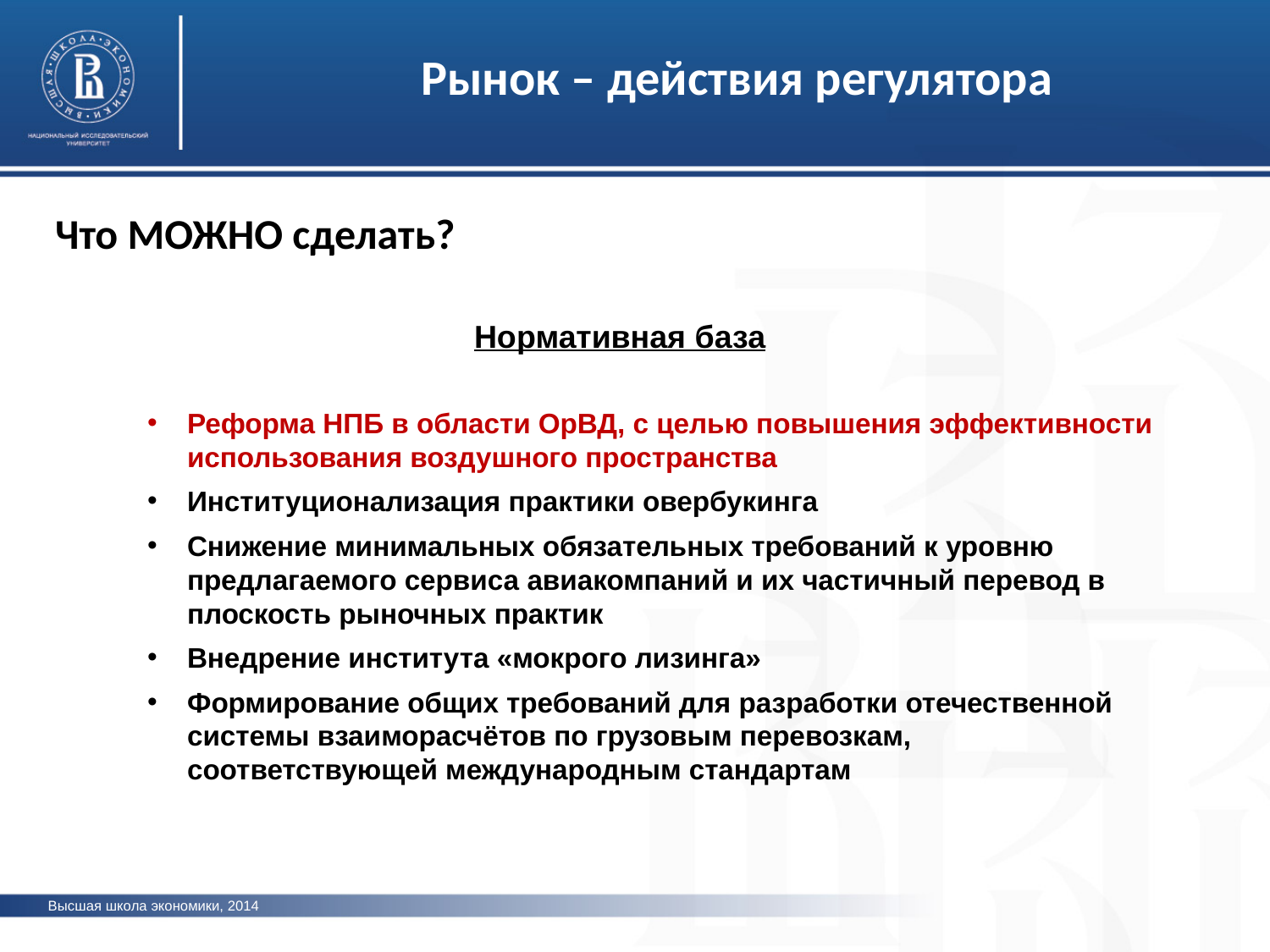

Рынок – действия регулятора
Что МОЖНО сделать?
Нормативная база
Реформа НПБ в области ОрВД, с целью повышения эффективности использования воздушного пространства
Институционализация практики овербукинга
Снижение минимальных обязательных требований к уровню предлагаемого сервиса авиакомпаний и их частичный перевод в плоскость рыночных практик
Внедрение института «мокрого лизинга»
Формирование общих требований для разработки отечественной системы взаиморасчётов по грузовым перевозкам, соответствующей международным стандартам